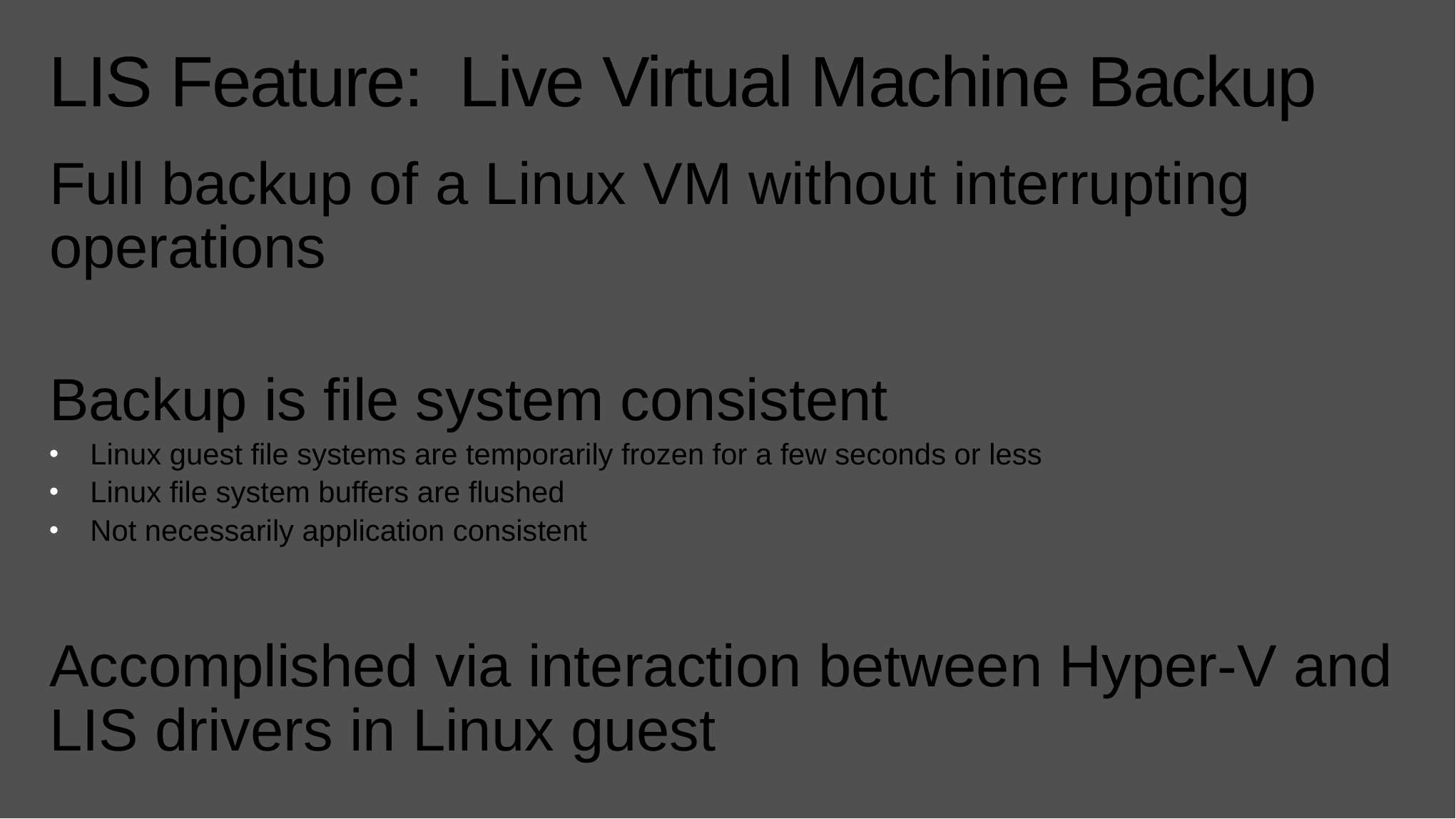

# LIS Feature:  Live Virtual Machine Backup
Full backup of a Linux VM without interrupting operations

Backup is file system consistent
Linux guest file systems are temporarily frozen for a few seconds or less
Linux file system buffers are flushed
Not necessarily application consistent

Accomplished via interaction between Hyper-V and LIS drivers in Linux guest